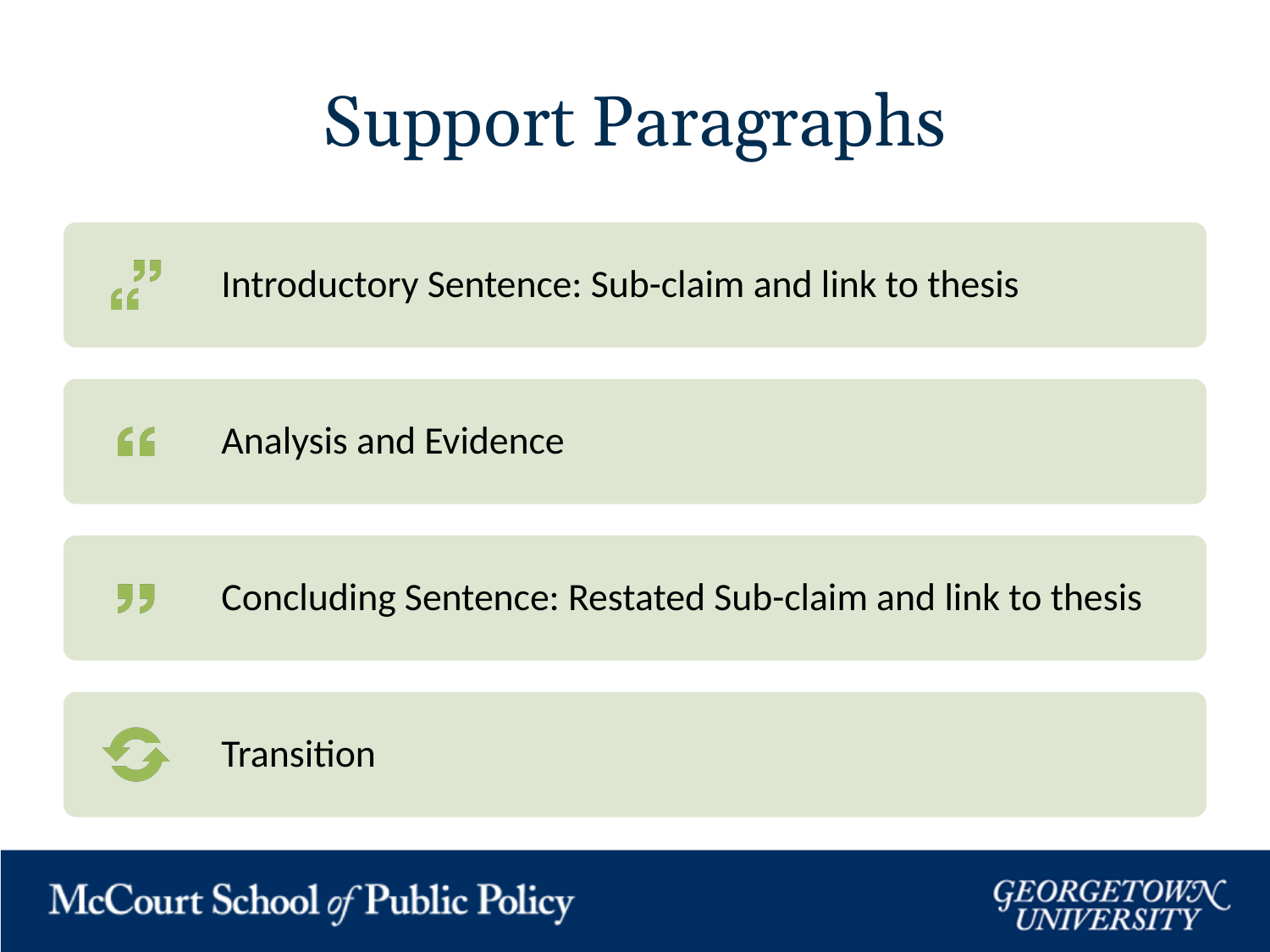

# Support Paragraphs
Introductory Sentence: Sub-claim and link to thesis
Analysis and Evidence
Concluding Sentence: Restated Sub-claim and link to thesis
Transition